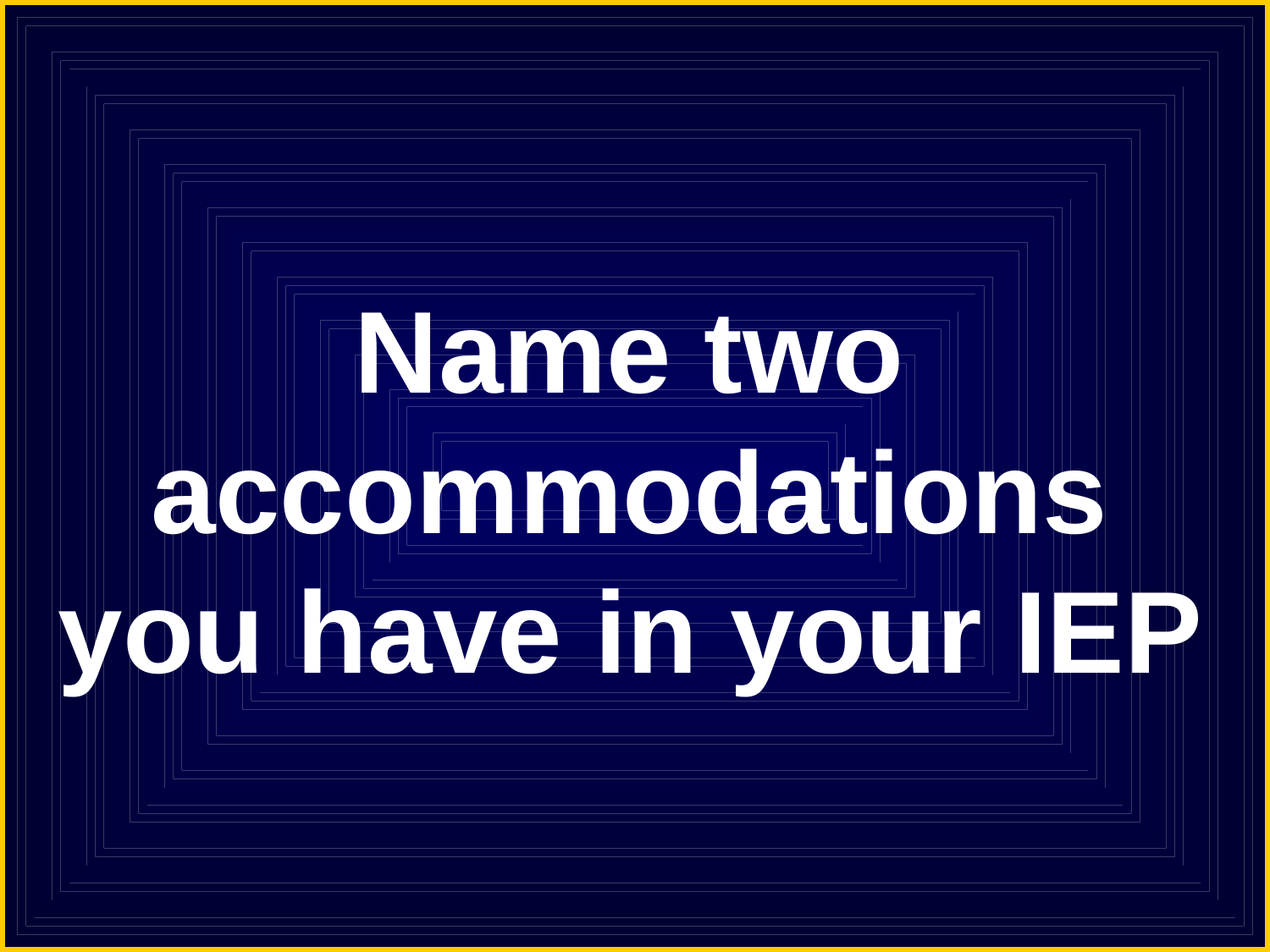

# Name two accommodations you have in your IEP